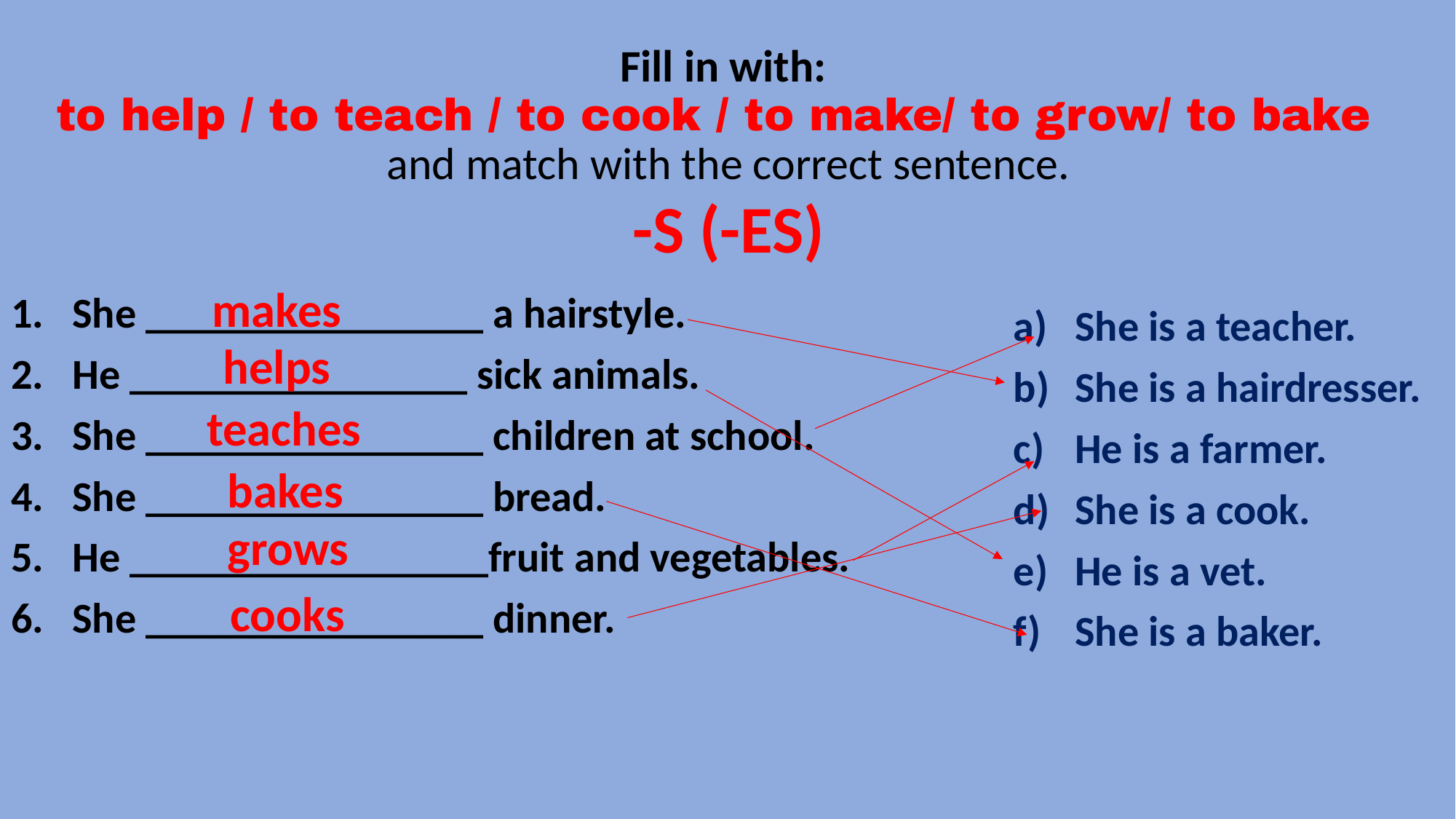

# Fill in with: to help / to teach / to cook / to make/ to grow/ to bake and match with the correct sentence.
-S (-ES)
makes
She ________________ a hairstyle.
He ________________ sick animals.
She ________________ children at school.
She ________________ bread.
He _________________fruit and vegetables.
She ________________ dinner.
She is a teacher.
She is a hairdresser.
He is a farmer.
She is a cook.
He is a vet.
She is a baker.
helps
teaches
bakes
grows
cooks